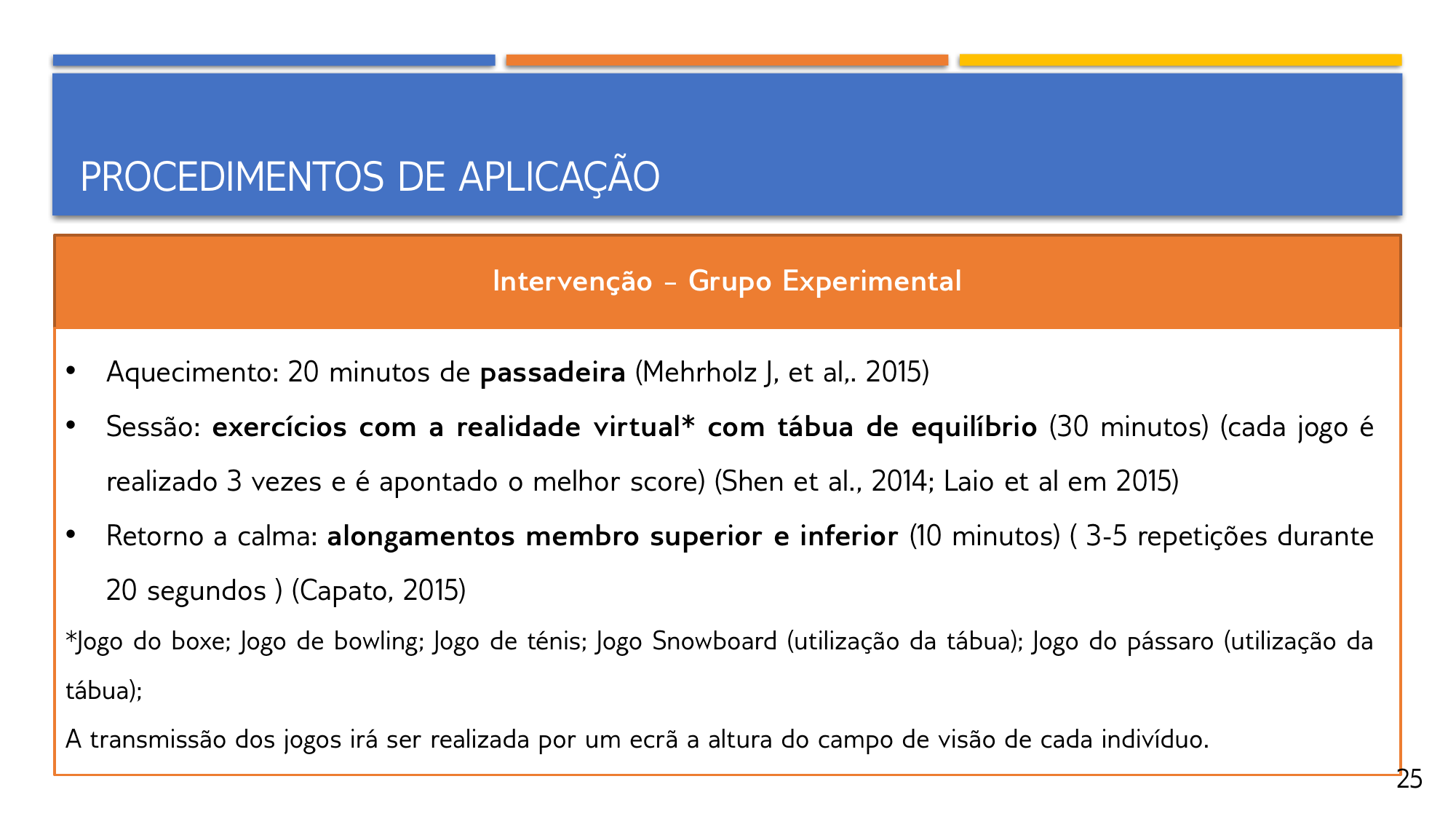

# Procedimentos de aplicação
Intervenção – Grupo Experimental

Aquecimento: 20 minutos de passadeira (Mehrholz J, et al,. 2015)
Sessão: exercícios com a realidade virtual* com tábua de equilíbrio (30 minutos) (cada jogo é realizado 3 vezes e é apontado o melhor score) (Shen et al., 2014; Laio et al em 2015)
Retorno a calma: alongamentos membro superior e inferior (10 minutos) ( 3-5 repetições durante 20 segundos ) (Capato, 2015)
*Jogo do boxe; Jogo de bowling; Jogo de ténis; Jogo Snowboard (utilização da tábua); Jogo do pássaro (utilização da tábua);
A transmissão dos jogos irá ser realizada por um ecrã a altura do campo de visão de cada indivíduo.

25